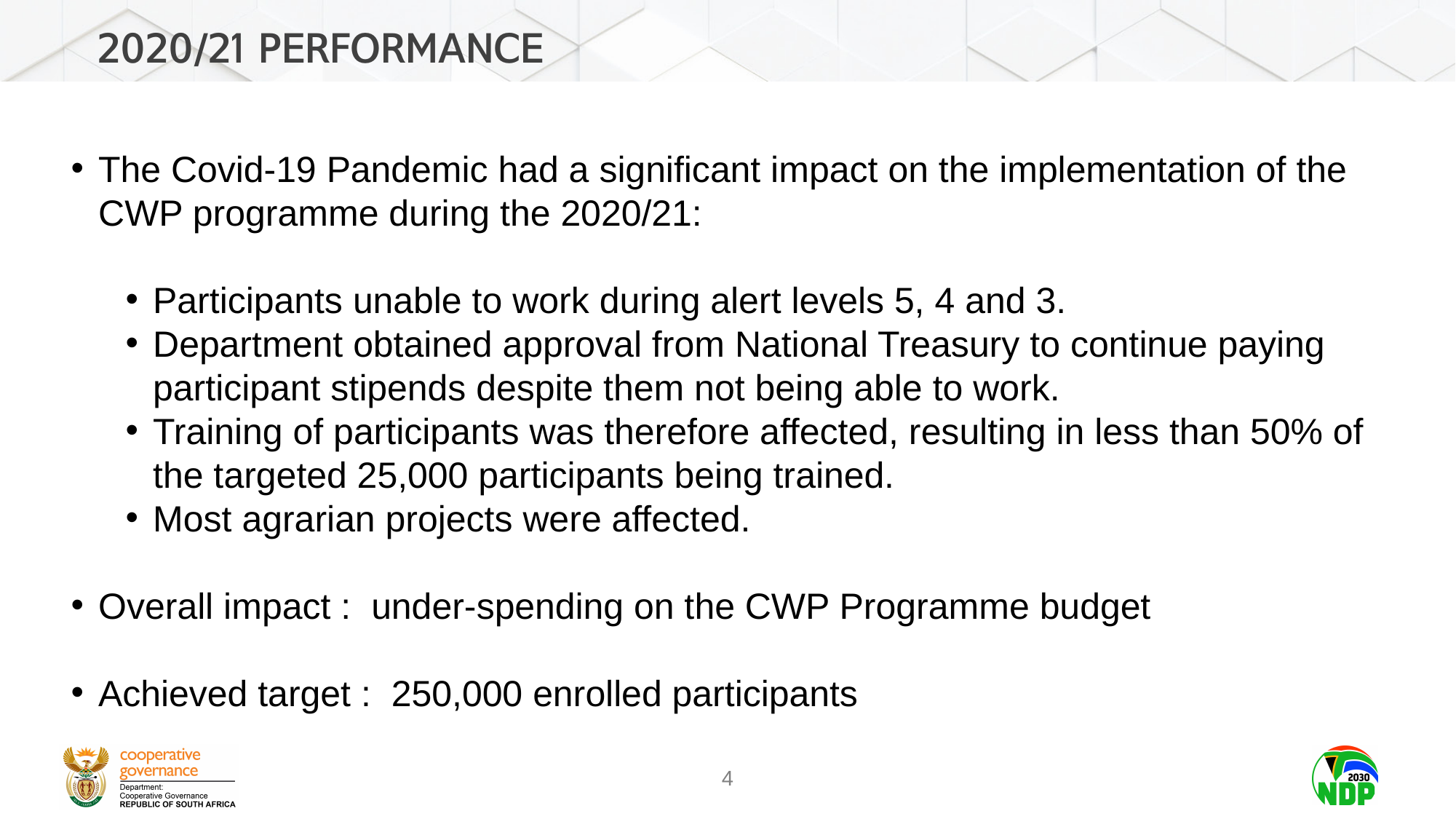

# 2020/21 performance
The Covid-19 Pandemic had a significant impact on the implementation of the CWP programme during the 2020/21:

Participants unable to work during alert levels 5, 4 and 3.
Department obtained approval from National Treasury to continue paying participant stipends despite them not being able to work.
Training of participants was therefore affected, resulting in less than 50% of the targeted 25,000 participants being trained.
Most agrarian projects were affected.

Overall impact :  under-spending on the CWP Programme budget

Achieved target :  250,000 enrolled participants